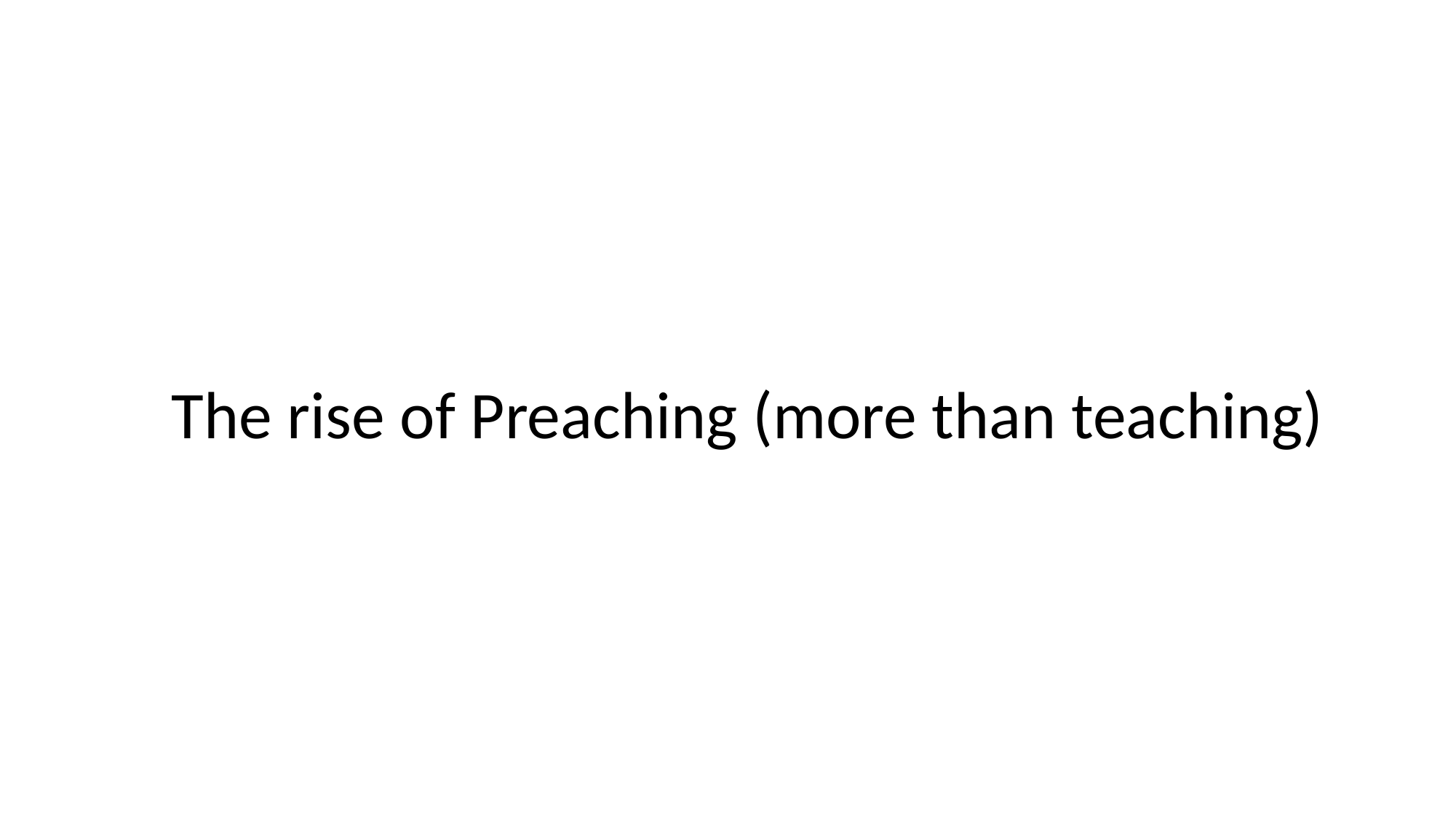

# The rise of Preaching (more than teaching)